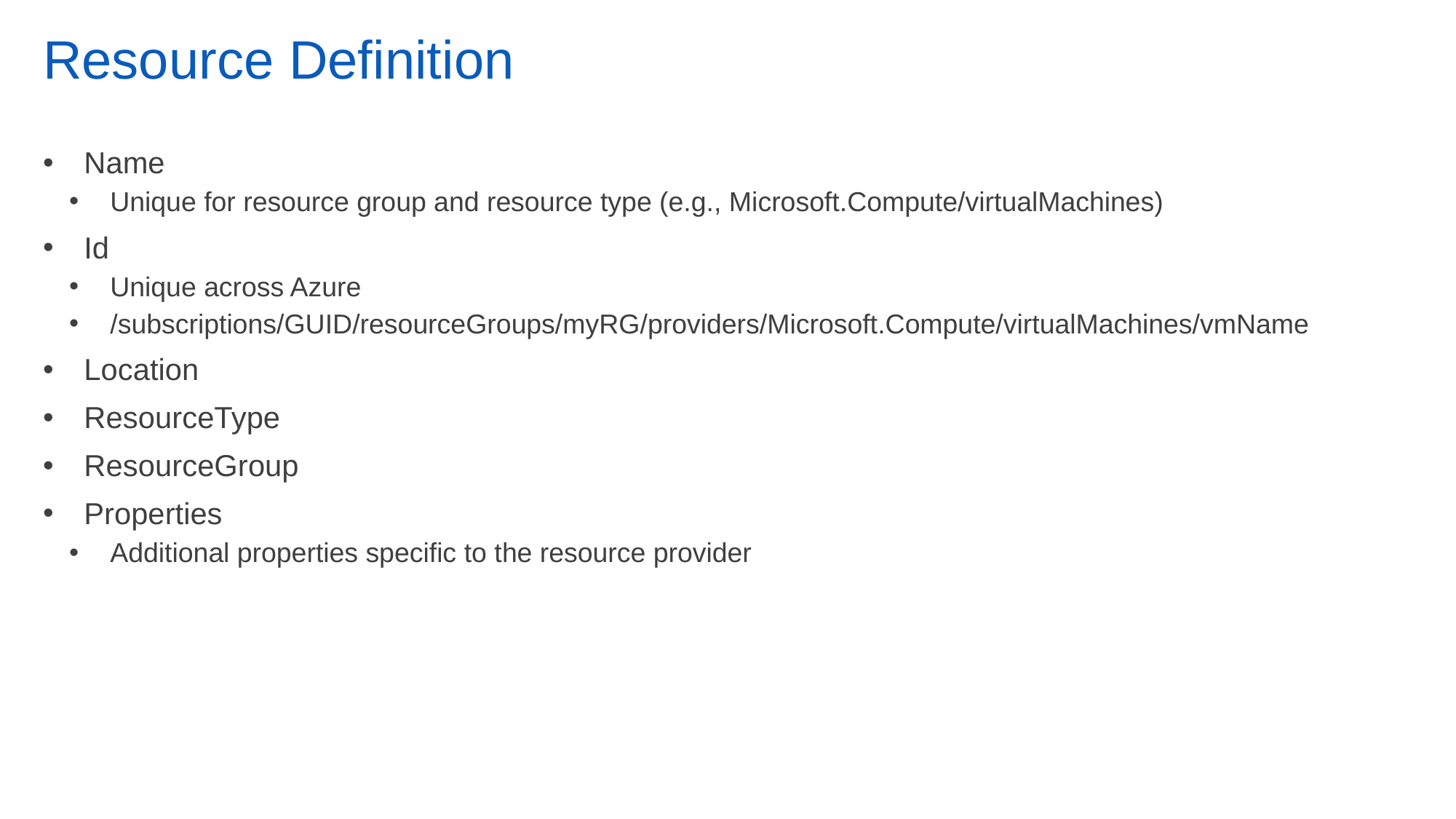

# Resource Definition
Name
Unique for resource group and resource type (e.g., Microsoft.Compute/virtualMachines)
Id
Unique across Azure
/subscriptions/GUID/resourceGroups/myRG/providers/Microsoft.Compute/virtualMachines/vmName
Location
ResourceType
ResourceGroup
Properties
Additional properties specific to the resource provider